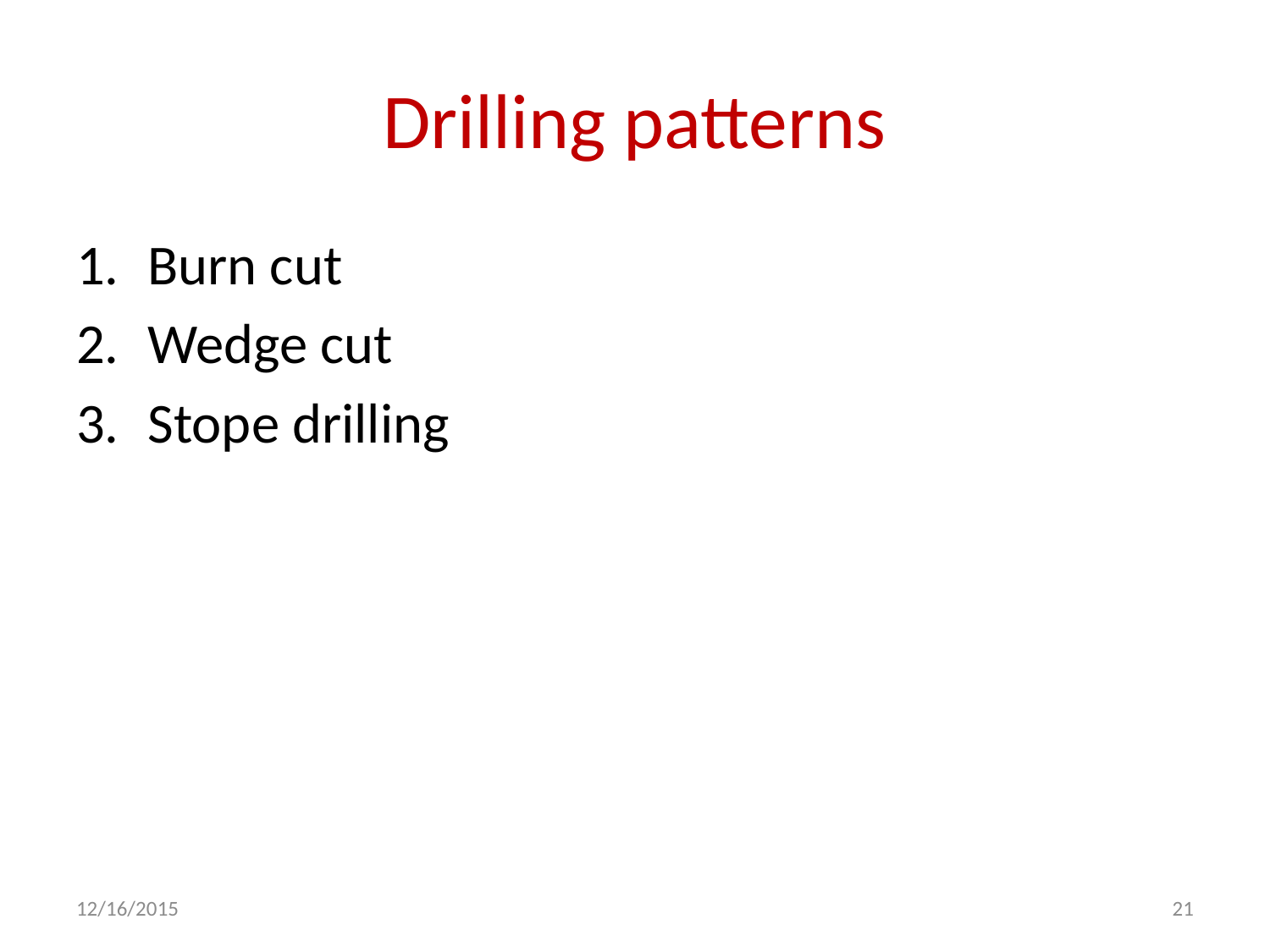

# Drilling patterns
Burn cut
Wedge cut
Stope drilling
12/16/2015
21